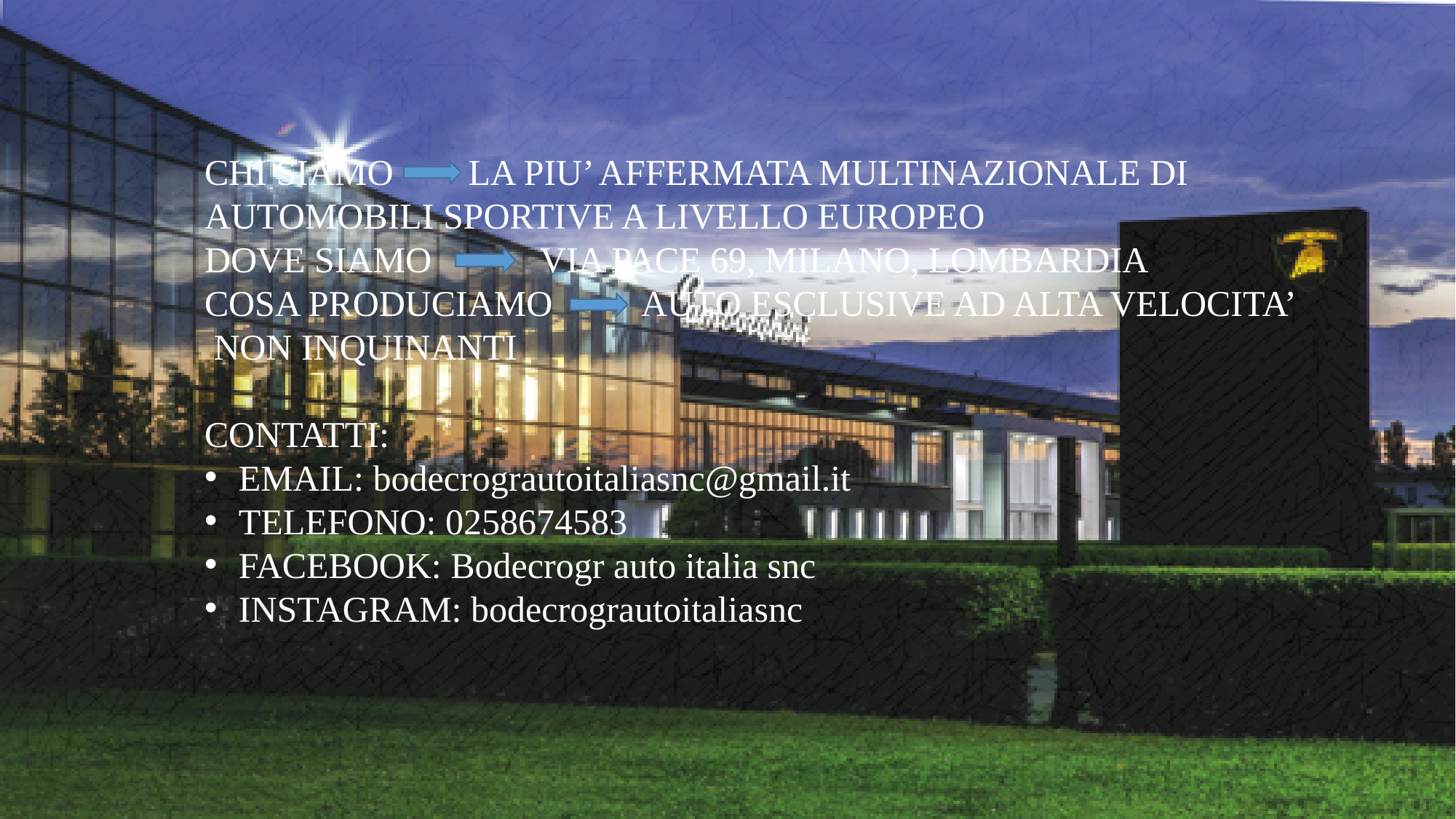

CHI SIAMO 	     LA PIU’ AFFERMATA MULTINAZIONALE DI AUTOMOBILI SPORTIVE A LIVELLO EUROPEO
DOVE SIAMO            VIA PACE 69, MILANO, LOMBARDIA
COSA PRODUCIAMO	AUTO ESCLUSIVE AD ALTA VELOCITA’  NON INQUINANTI

CONTATTI:
EMAIL: bodecrograutoitaliasnc@gmail.it
TELEFONO: 0258674583
FACEBOOK: Bodecrogr auto italia snc
INSTAGRAM: bodecrograutoitaliasnc